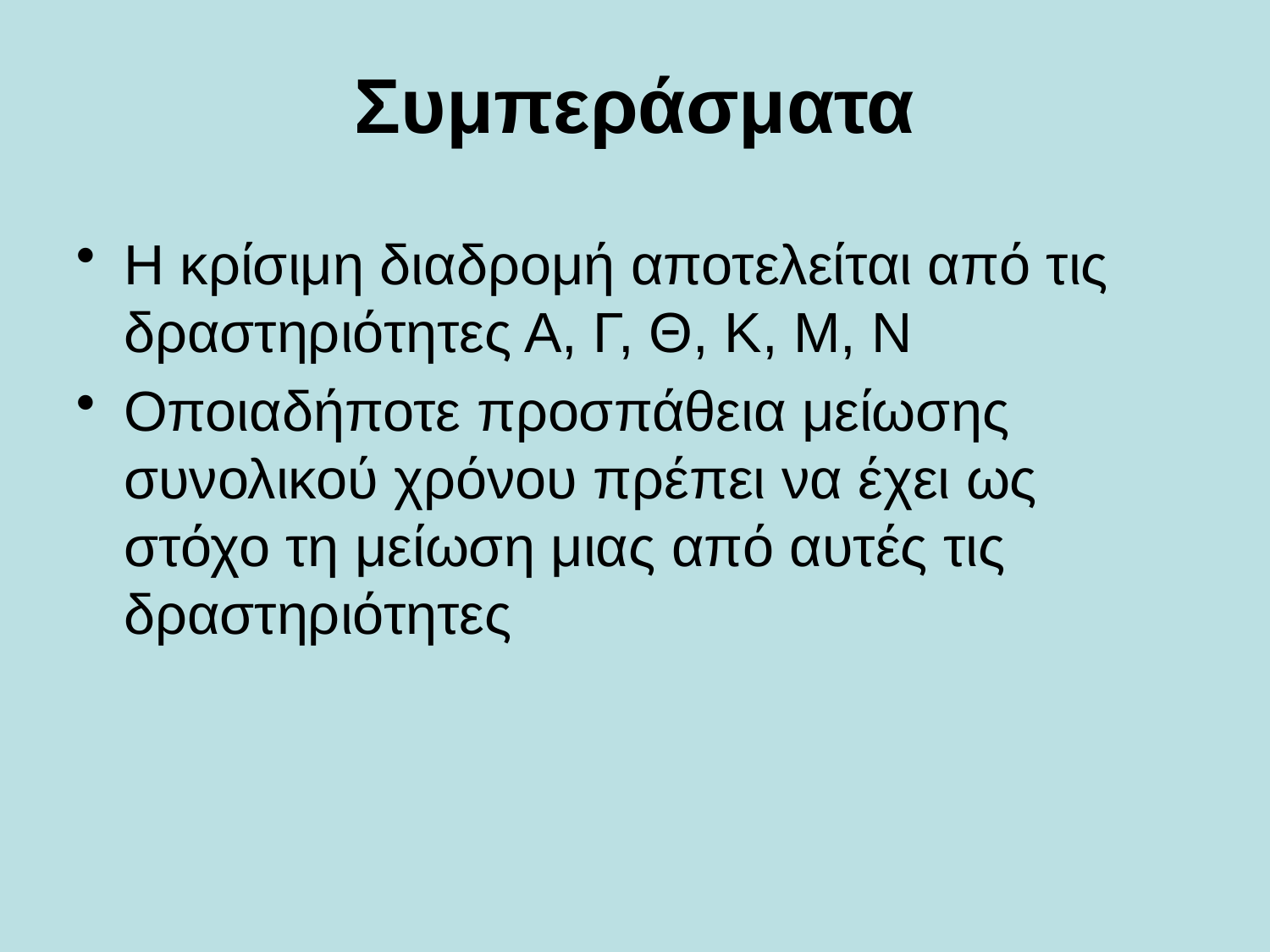

# Συμπεράσματα
Η κρίσιμη διαδρομή αποτελείται από τις δραστηριότητες Α, Γ, Θ, Κ, Μ, Ν
Οποιαδήποτε προσπάθεια μείωσης συνολικού χρόνου πρέπει να έχει ως στόχο τη μείωση μιας από αυτές τις δραστηριότητες